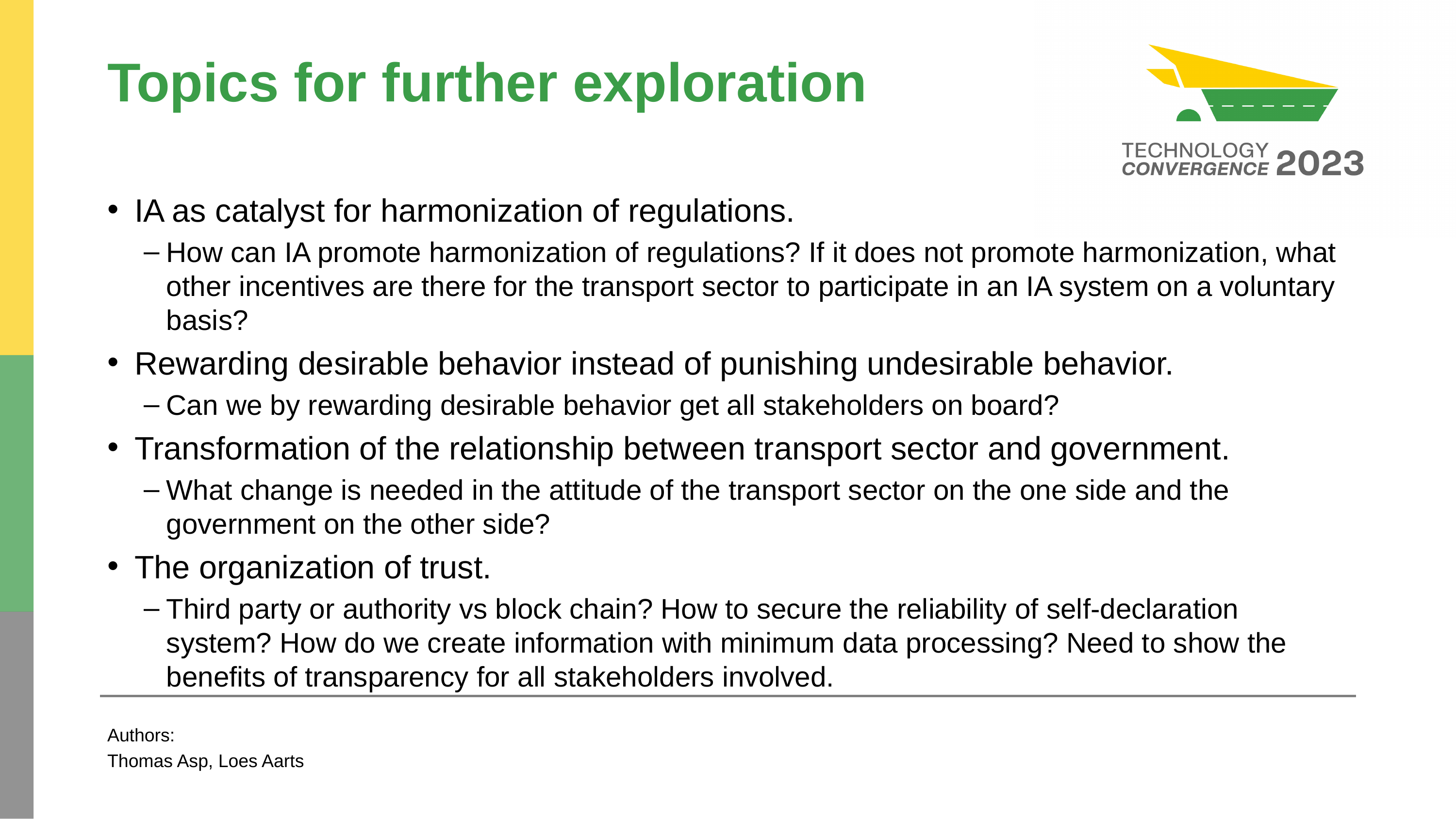

# Topics for further exploration
IA as catalyst for harmonization of regulations.
How can IA promote harmonization of regulations? If it does not promote harmonization, what other incentives are there for the transport sector to participate in an IA system on a voluntary basis?
Rewarding desirable behavior instead of punishing undesirable behavior.
Can we by rewarding desirable behavior get all stakeholders on board?
Transformation of the relationship between transport sector and government.
What change is needed in the attitude of the transport sector on the one side and the government on the other side?
The organization of trust.
Third party or authority vs block chain? How to secure the reliability of self-declaration system? How do we create information with minimum data processing? Need to show the benefits of transparency for all stakeholders involved.

Authors:
Thomas Asp, Loes Aarts